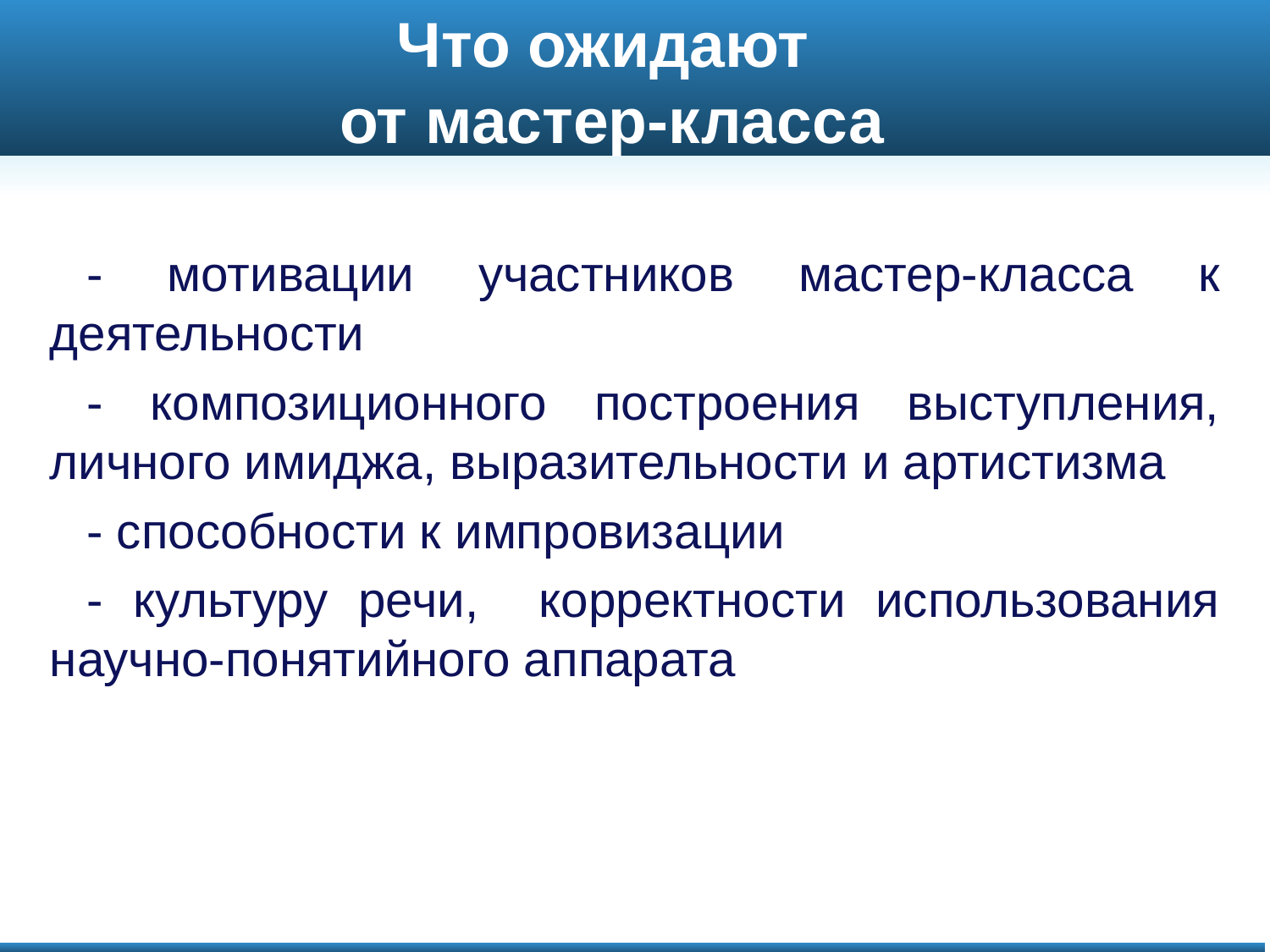

# Что ожидают от мастер-класса
- мотивации участников мастер-класса к деятельности
- композиционного построения выступления, личного имиджа, выразительности и артистизма
- способности к импровизации
- культуру речи,  корректности использования научно-понятийного аппарата